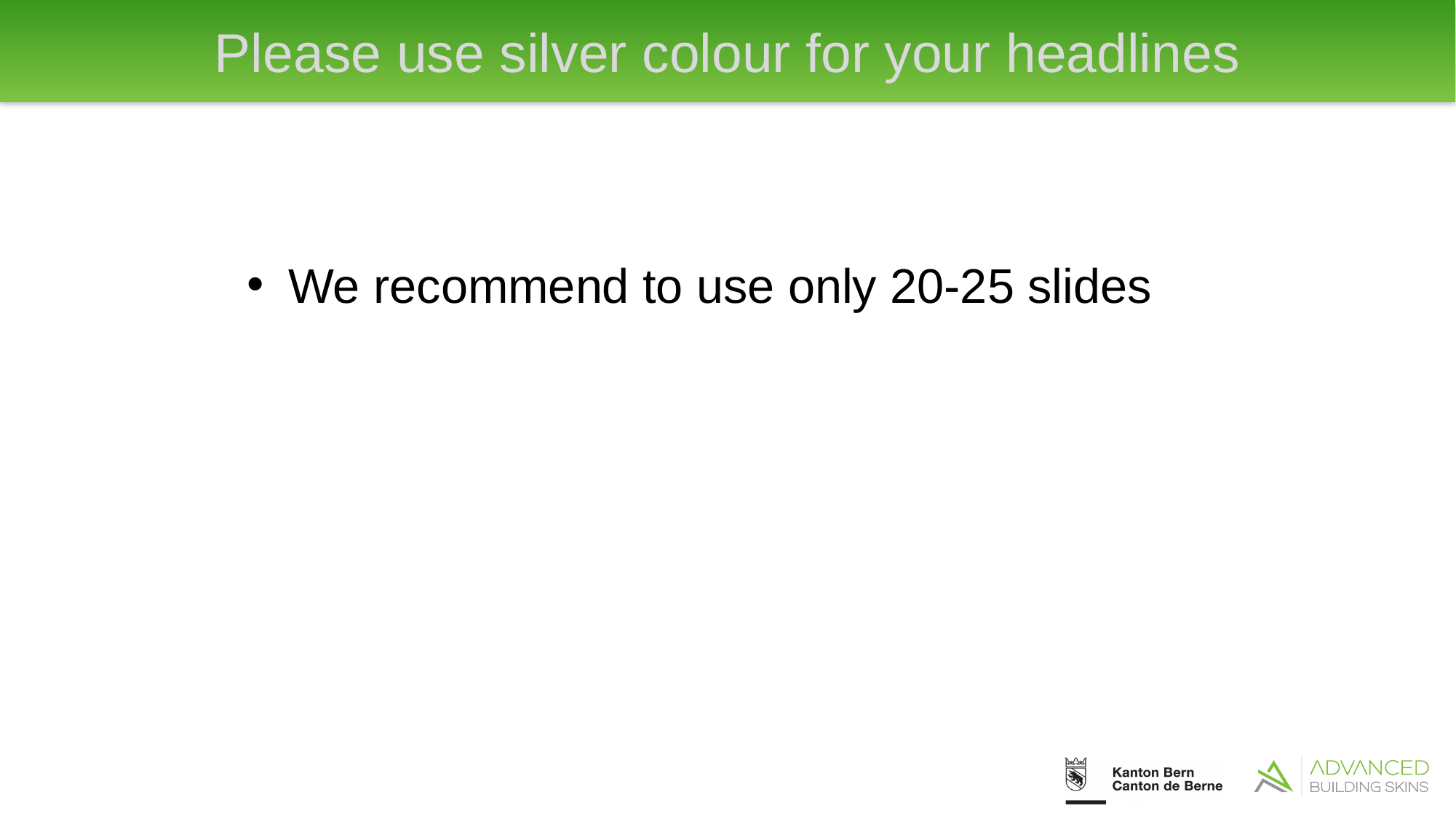

# Please use silver colour for your headlines
We recommend to use only 20-25 slides